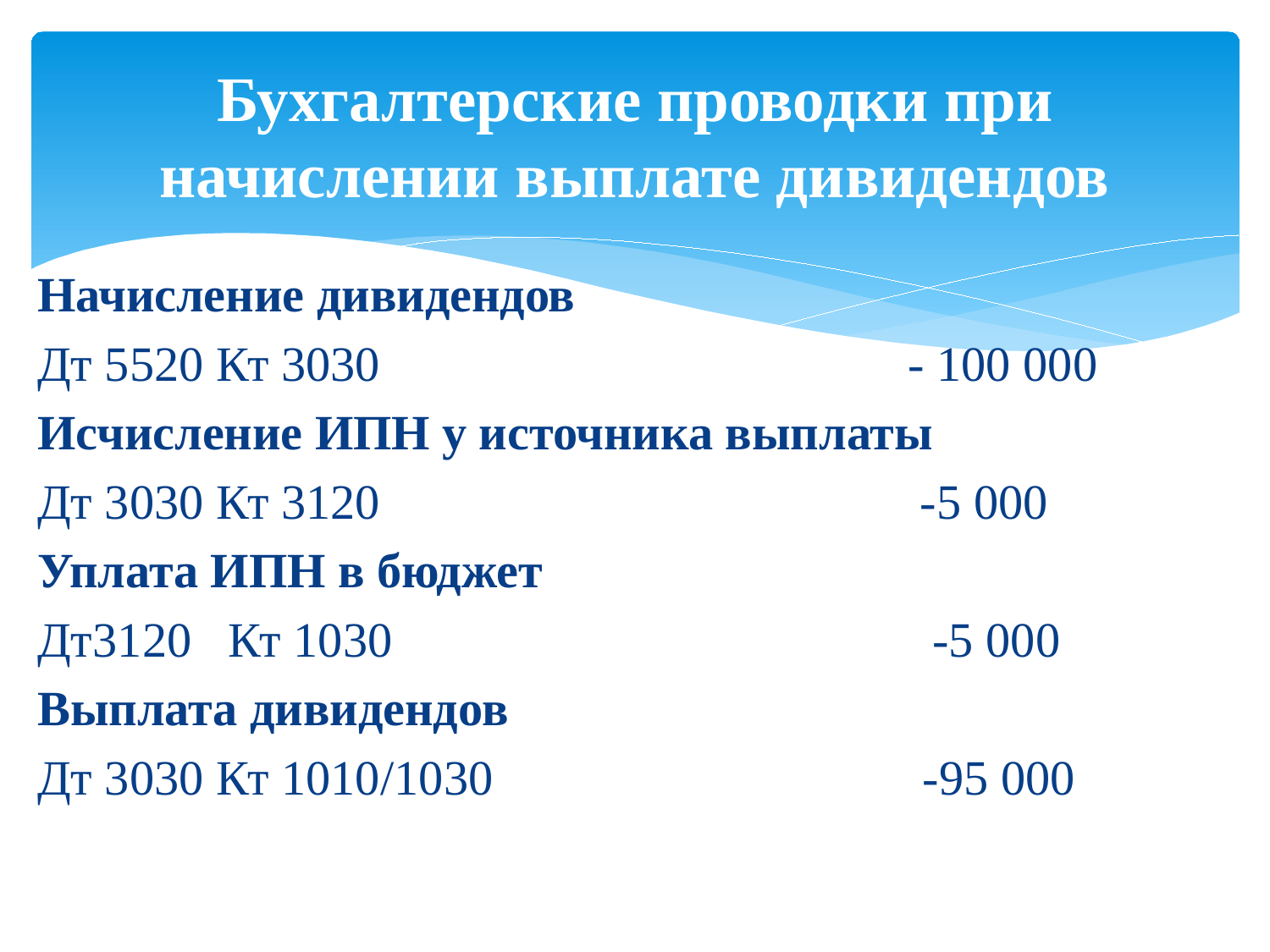

# Бухгалтерские проводки при начислении выплате дивидендов
Начисление дивидендов
Дт 5520 Кт 3030                                           - 100 000
Исчисление ИПН у источника выплаты
Дт 3030 Кт 3120                                            -5 000
Уплата ИПН в бюджет
Дт3120   Кт 1030                                            -5 000
Выплата дивидендов
Дт 3030 Кт 1010/1030                                   -95 000